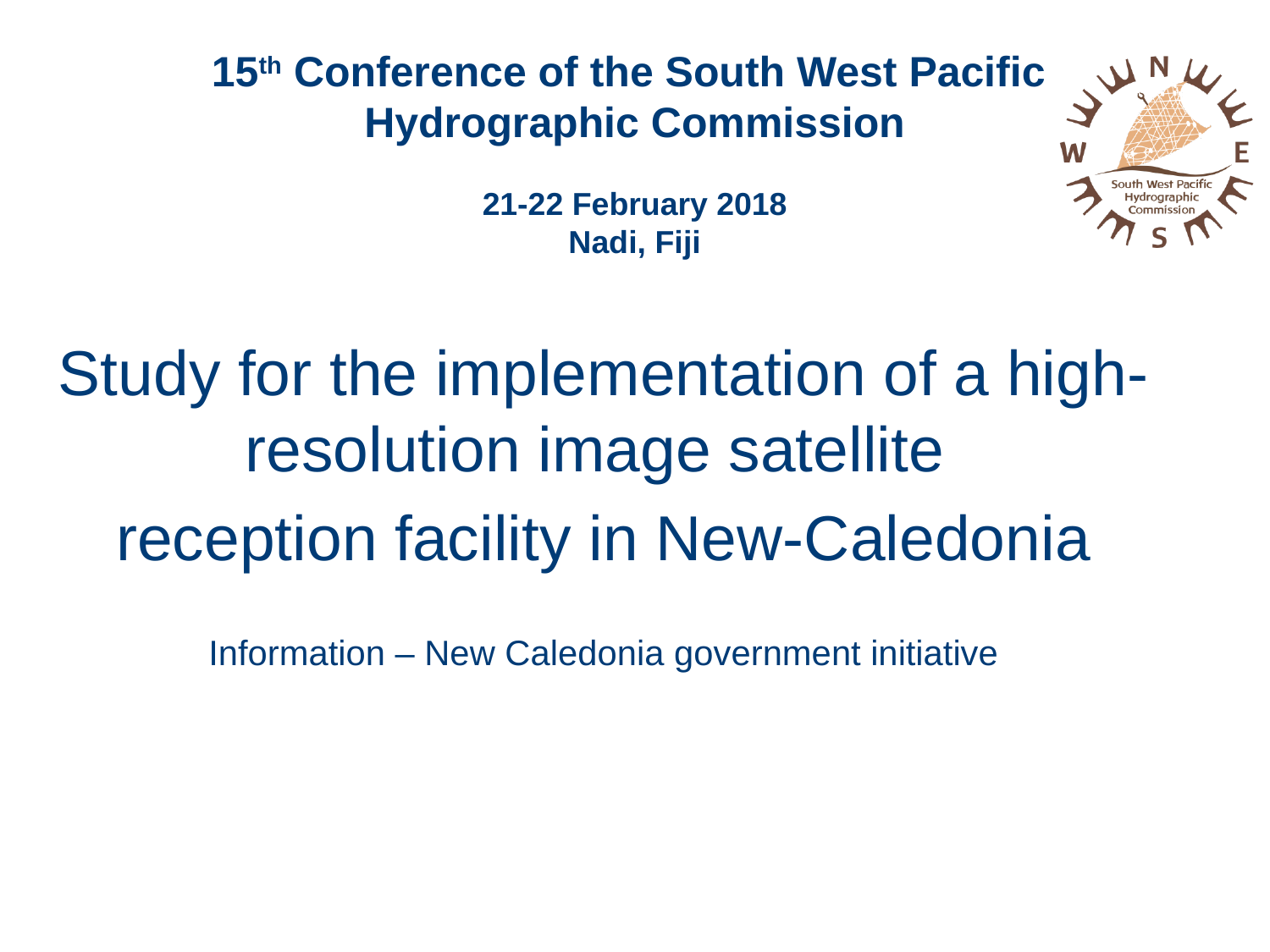

# 15th Conference of the South West Pacific Hydrographic Commission 21-22 February 2018 Nadi, Fiji
Study for the implementation of a high-resolution image satellite
reception facility in New-Caledonia

Information – New Caledonia government initiative